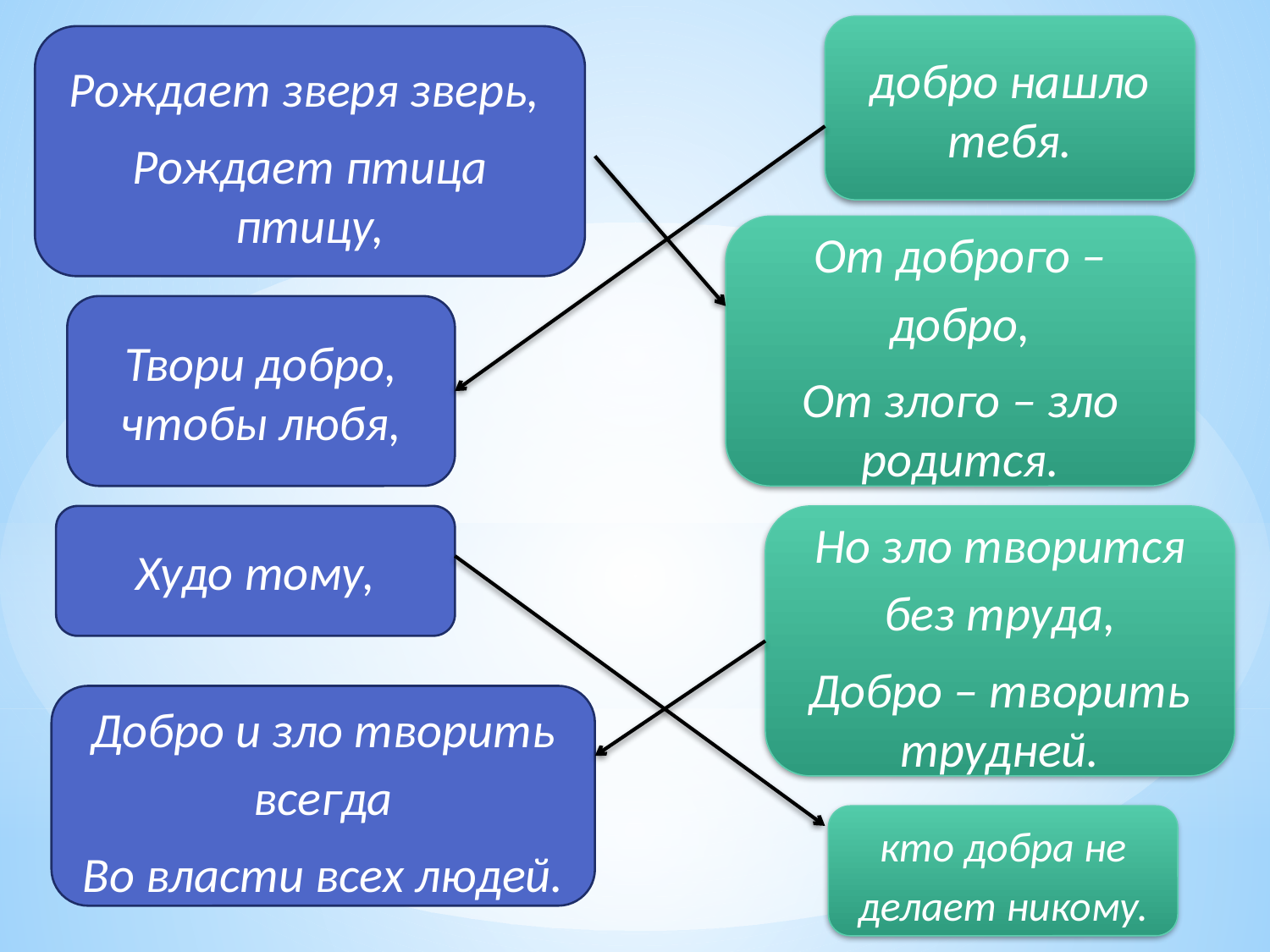

добро нашло тебя.
Рождает зверя зверь,
Рождает птица птицу,
От доброго – добро,
От злого – зло родится.
Твори добро, чтобы любя,
Худо тому,
Но зло творится без труда,
Добро – творить трудней.
Добро и зло творить всегда
Во власти всех людей.
кто добра не делает никому.